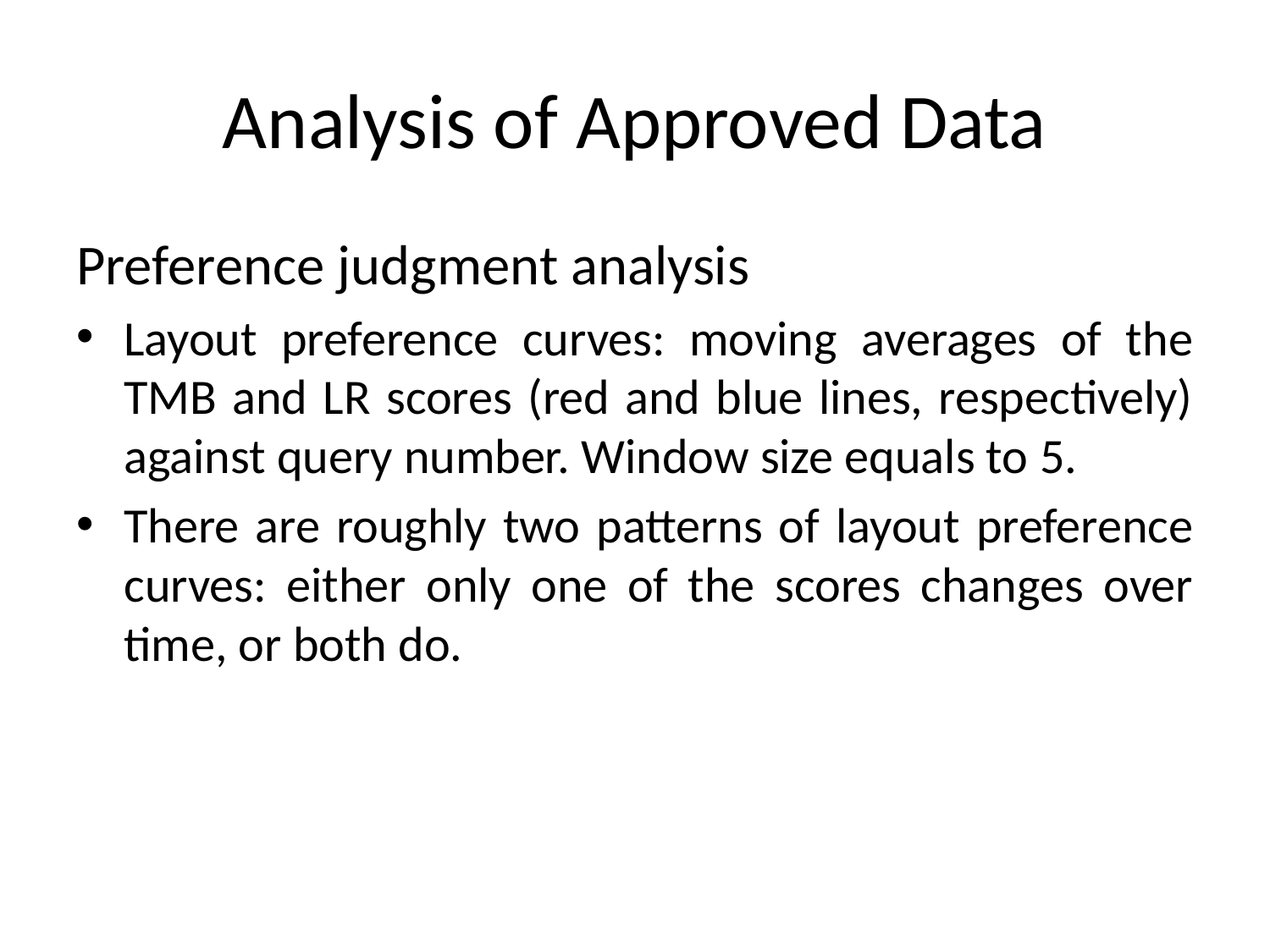

# Analysis of Approved Data
Preference judgment analysis
Layout preference curves: moving averages of the TMB and LR scores (red and blue lines, respectively) against query number. Window size equals to 5.
There are roughly two patterns of layout preference curves: either only one of the scores changes over time, or both do.